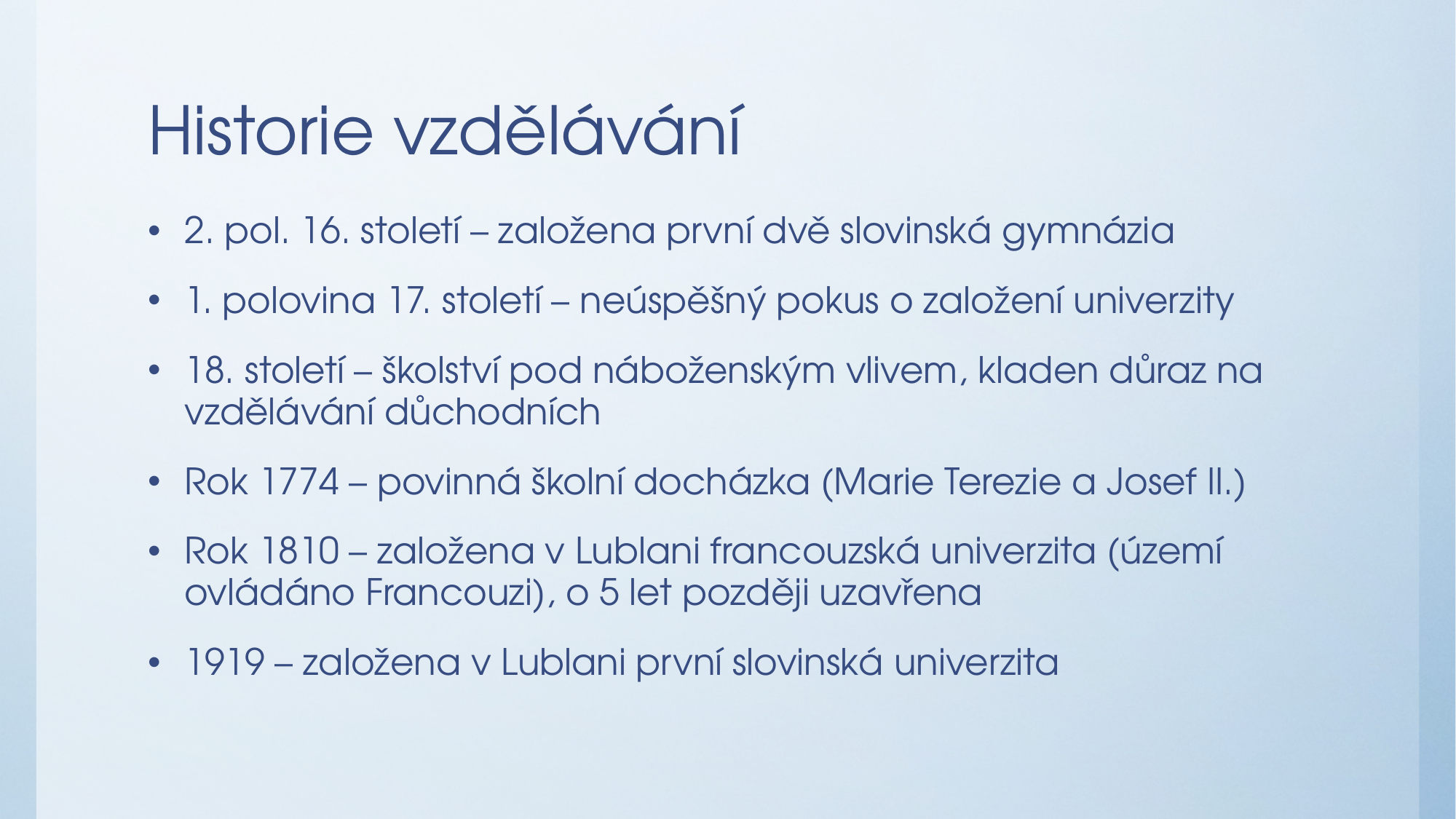

# Historie vzdělávání
2. pol. 16. století – založena první dvě slovinská gymnázia
1. polovina 17. století – neúspěšný pokus o založení univerzity
18. století – školství pod náboženským vlivem, kladen důraz na vzdělávání důchodních
Rok 1774 – povinná školní docházka (Marie Terezie a Josef II.)
Rok 1810 – založena v Lublani francouzská univerzita (území ovládáno Francouzi), o 5 let později uzavřena
1919 – založena v Lublani první slovinská univerzita